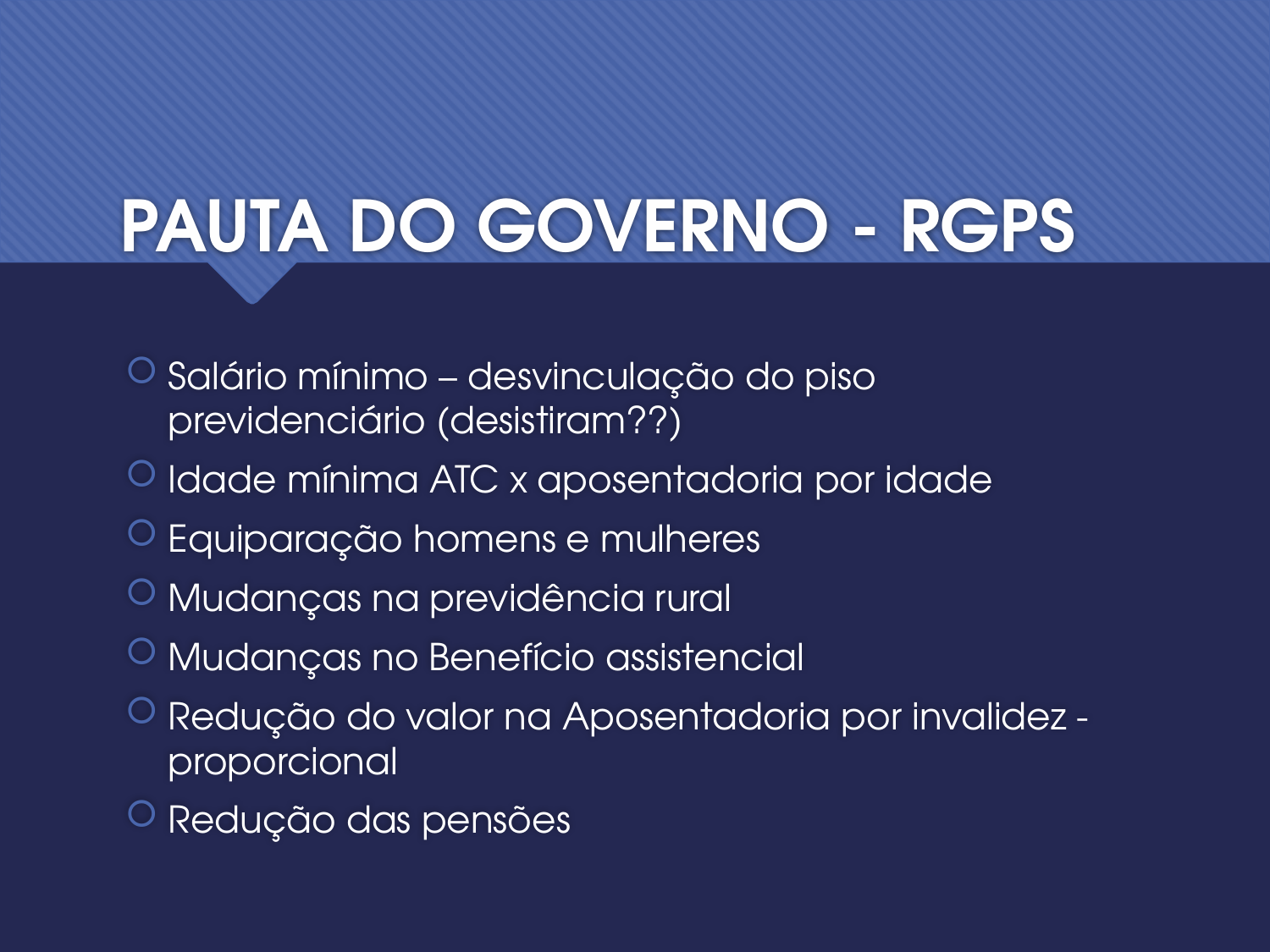

# PAUTA DO GOVERNO - RGPS
Salário mínimo – desvinculação do piso previdenciário (desistiram??)
Idade mínima ATC x aposentadoria por idade
Equiparação homens e mulheres
Mudanças na previdência rural
Mudanças no Benefício assistencial
Redução do valor na Aposentadoria por invalidez - proporcional
Redução das pensões